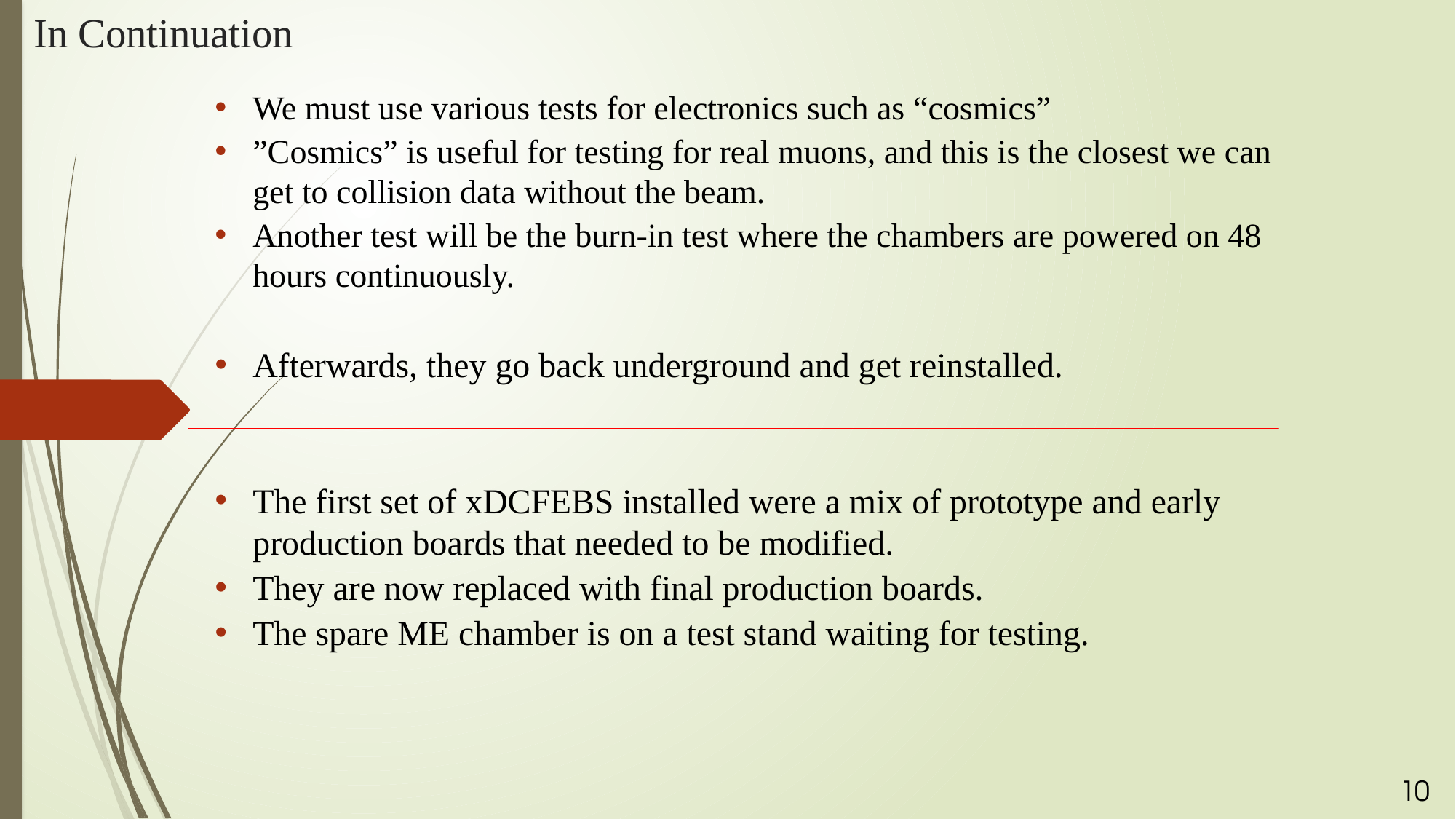

# In Continuation
We must use various tests for electronics such as “cosmics”
”Cosmics” is useful for testing for real muons, and this is the closest we can get to collision data without the beam.
Another test will be the burn-in test where the chambers are powered on 48 hours continuously.

Afterwards, they go back underground and get reinstalled.

The first set of xDCFEBS installed were a mix of prototype and early production boards that needed to be modified.
They are now replaced with final production boards.
The spare ME chamber is on a test stand waiting for testing.

10